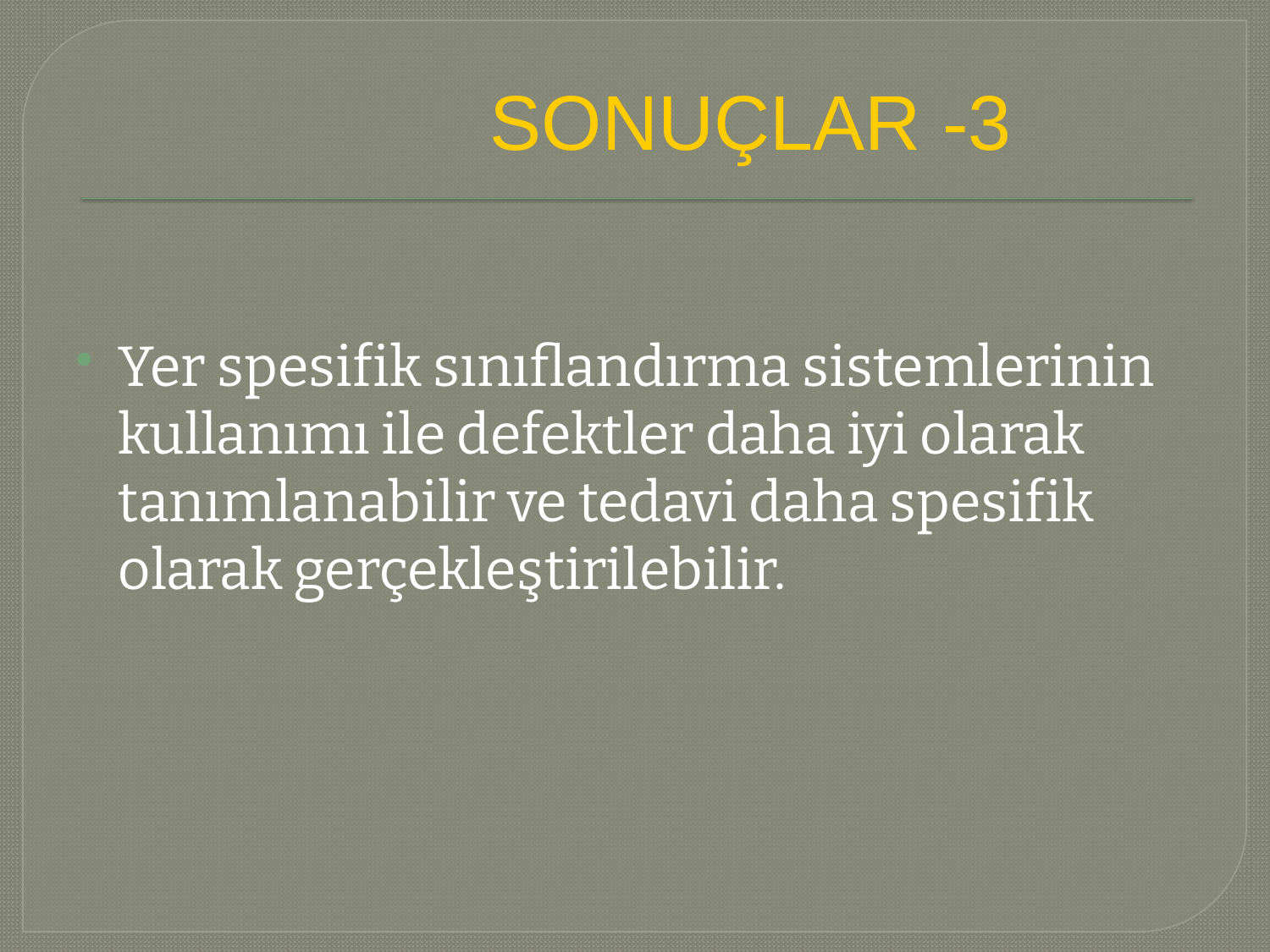

SONUÇLAR -3
Yer spesifik sınıflandırma sistemlerinin kullanımı ile defektler daha iyi olarak tanımlanabilir ve tedavi daha spesifik olarak gerçekleştirilebilir.